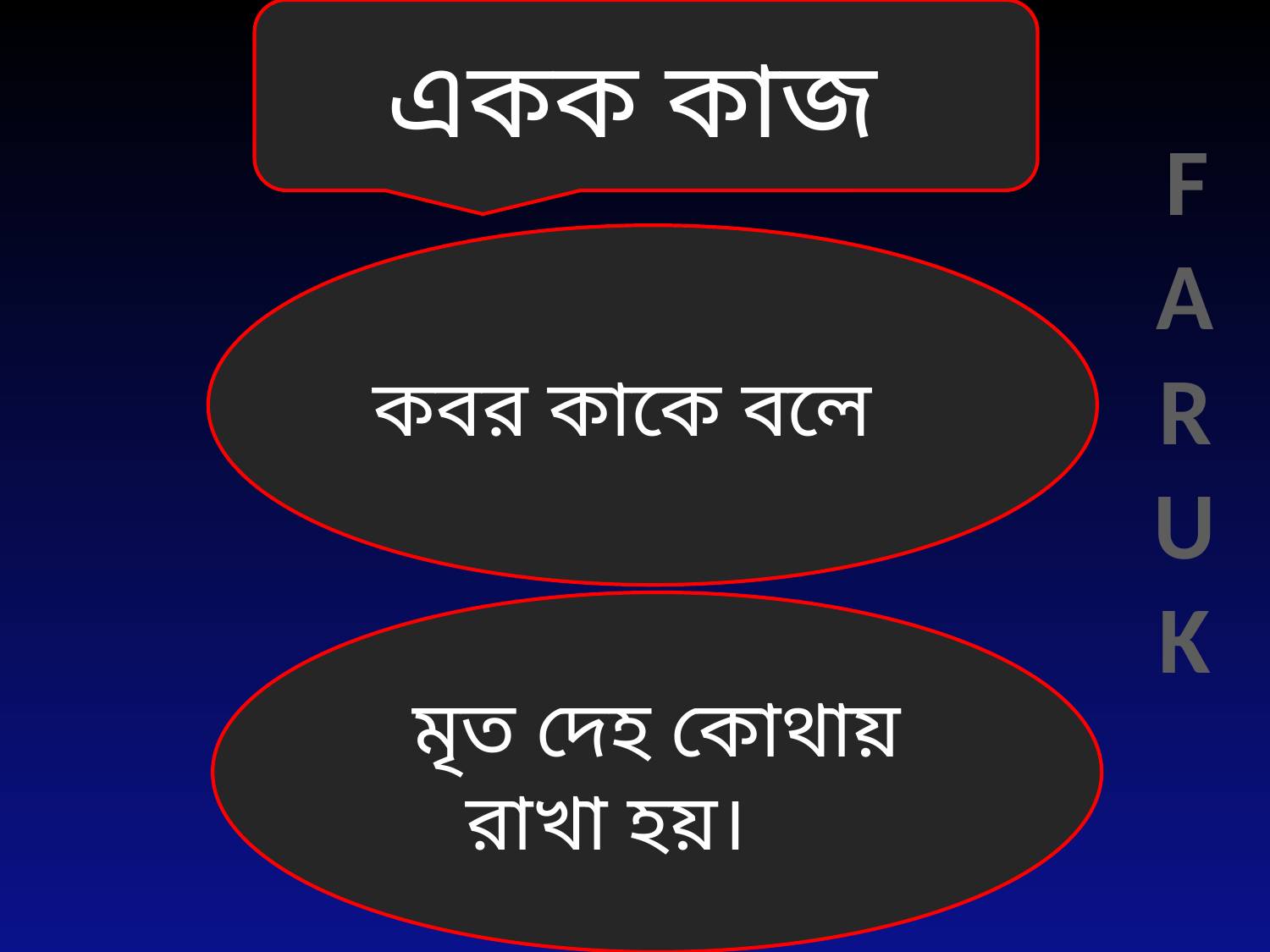

একক কাজ
FARUK
কবর কাকে বলে
মৃত দেহ কোথায় রাখা হয়।